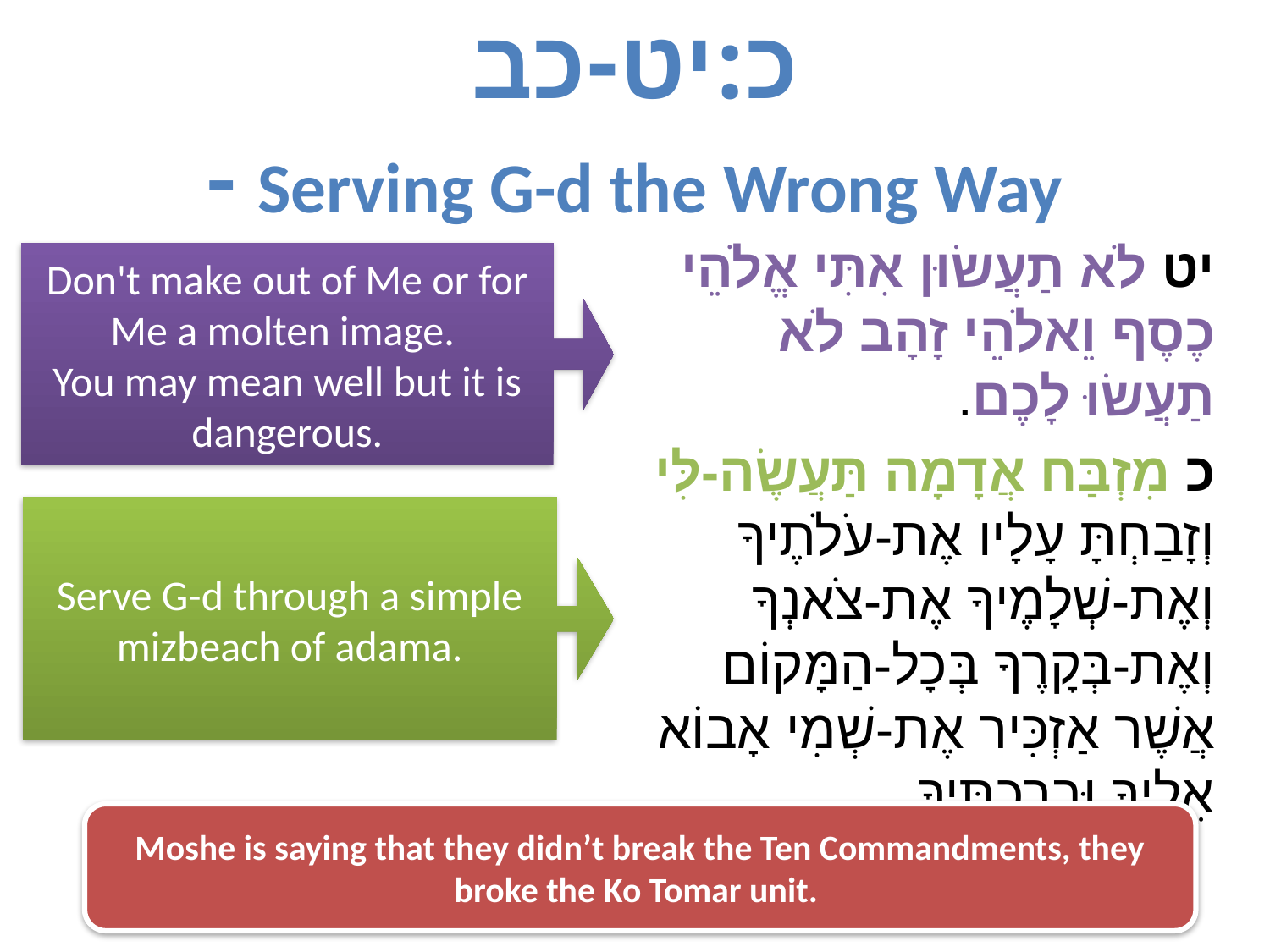

# כ:יט-כב - Serving G-d the Wrong Way
יט לֹא תַעֲשׂוּן אִתִּי אֱלֹהֵי כֶסֶף וֵאלֹהֵי זָהָב לֹא תַעֲשׂוּ לָכֶם.
כ מִזְבַּח אֲדָמָה תַּעֲשֶׂה-לִּי וְזָבַחְתָּ עָלָיו אֶת-עֹלֹתֶיךָ וְאֶת-שְׁלָמֶיךָ אֶת-צֹאנְךָ וְאֶת-בְּקָרֶךָ בְּכָל-הַמָּקוֹם אֲשֶׁר אַזְכִּיר אֶת-שְׁמִי אָבוֹא אֵלֶיךָ וּבֵרַכְתִּיךָ.

Don't make out of Me or for Me a molten image.
You may mean well but it is dangerous.
Serve G-d through a simple mizbeach of adama.
Moshe is saying that they didn’t break the Ten Commandments, they broke the Ko Tomar unit.